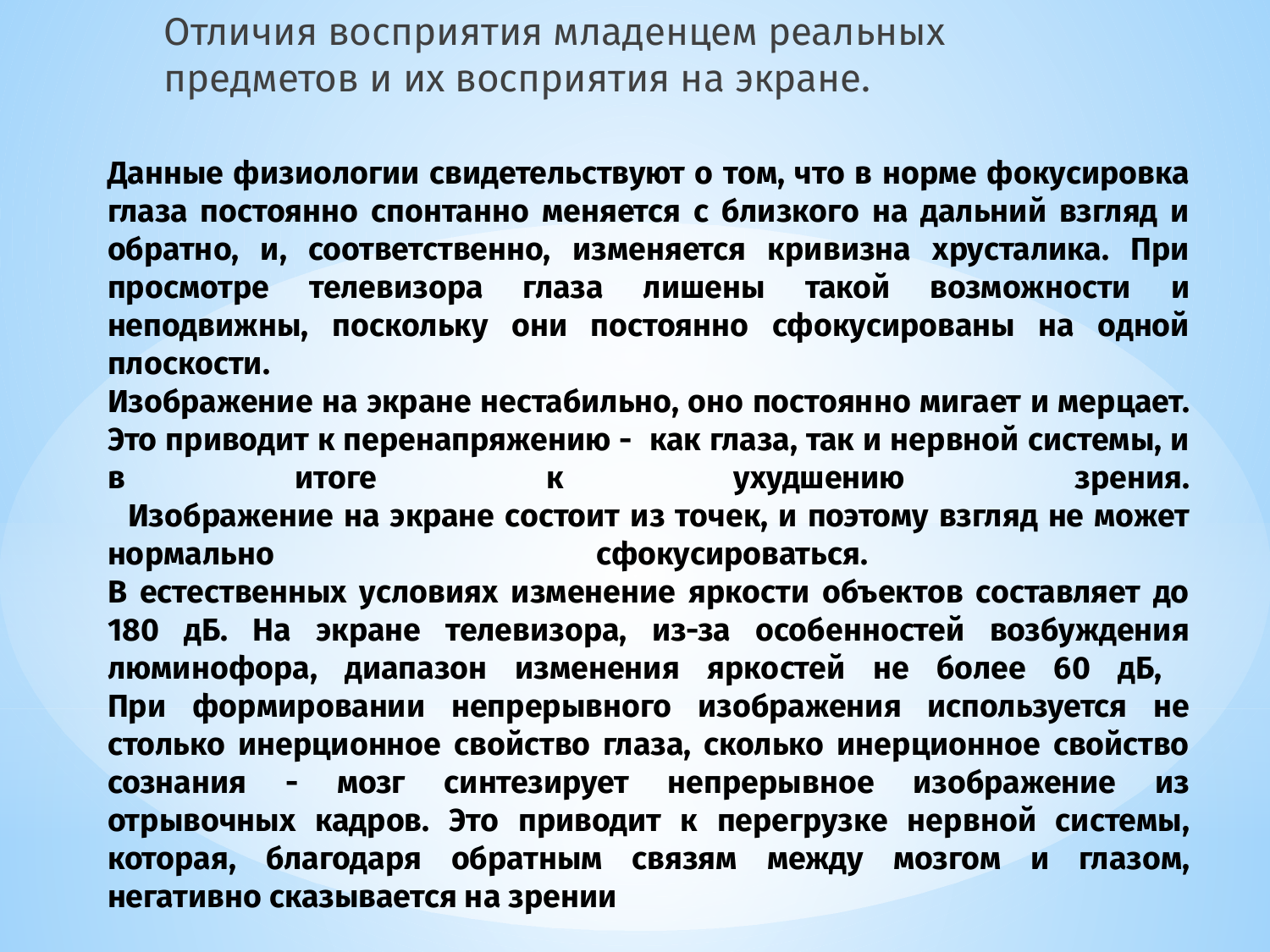

Отличия восприятия младенцем реальных предметов и их восприятия на экране.

# Данные физиологии свидетельствуют о том, что в норме фокусировка глаза постоянно спонтанно меняется с близкого на дальний взгляд и обратно, и, соответственно, изменяется кривизна хрусталика. При просмотре телевизора глаза лишены такой возможности и неподвижны, поскольку они постоянно сфокусированы на одной плоскости. Изображение на экране нестабильно, оно постоянно мигает и мерцает. Это приводит к перенапряжению -  как глаза, так и нервной системы, и в итоге к ухудшению зрения. Изображение на экране состоит из точек, и поэтому взгляд не может нормально сфокусироваться. В естественных условиях изменение яркости объектов составляет до 180 дБ. На экране телевизора, из-за особенностей возбуждения люминофора, диапазон изменения яркостей не более 60 дБ, При формировании непрерывного изображения используется не столько инерционное свойство глаза, сколько инерционное свойство сознания - мозг синтезирует непрерывное изображение из отрывочных кадров. Это приводит к перегрузке нервной системы, которая, благодаря обратным связям между мозгом и глазом, негативно сказывается на зрении